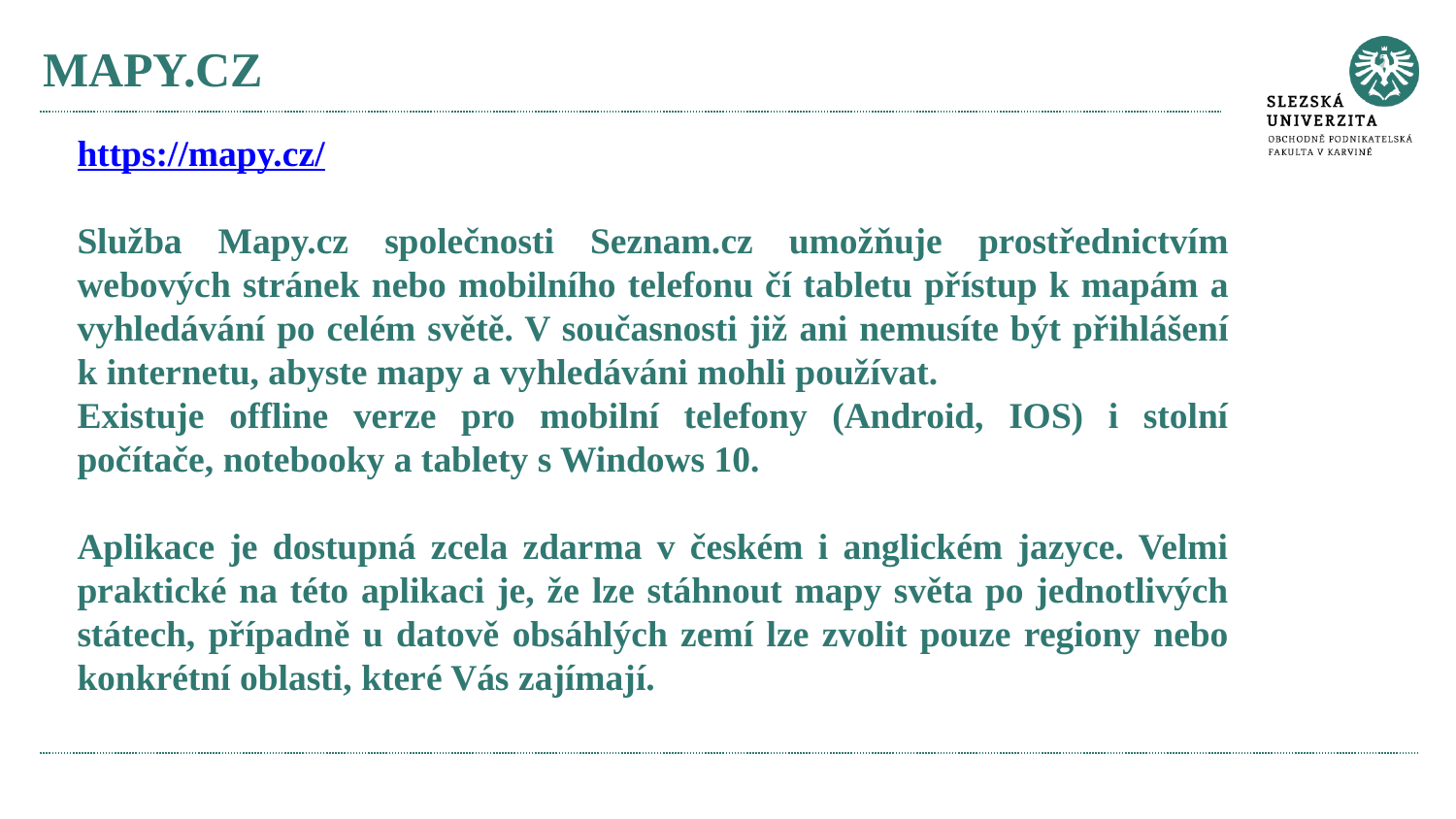

# MAPY.CZ
https://mapy.cz/

Služba Mapy.cz společnosti Seznam.cz umožňuje prostřednictvím webových stránek nebo mobilního telefonu čí tabletu přístup k mapám a vyhledávání po celém světě. V současnosti již ani nemusíte být přihlášení k internetu, abyste mapy a vyhledáváni mohli používat.
Existuje offline verze pro mobilní telefony (Android, IOS) i stolní počítače, notebooky a tablety s Windows 10.

Aplikace je dostupná zcela zdarma v českém i anglickém jazyce. Velmi praktické na této aplikaci je, že lze stáhnout mapy světa po jednotlivých státech, případně u datově obsáhlých zemí lze zvolit pouze regiony nebo konkrétní oblasti, které Vás zajímají.